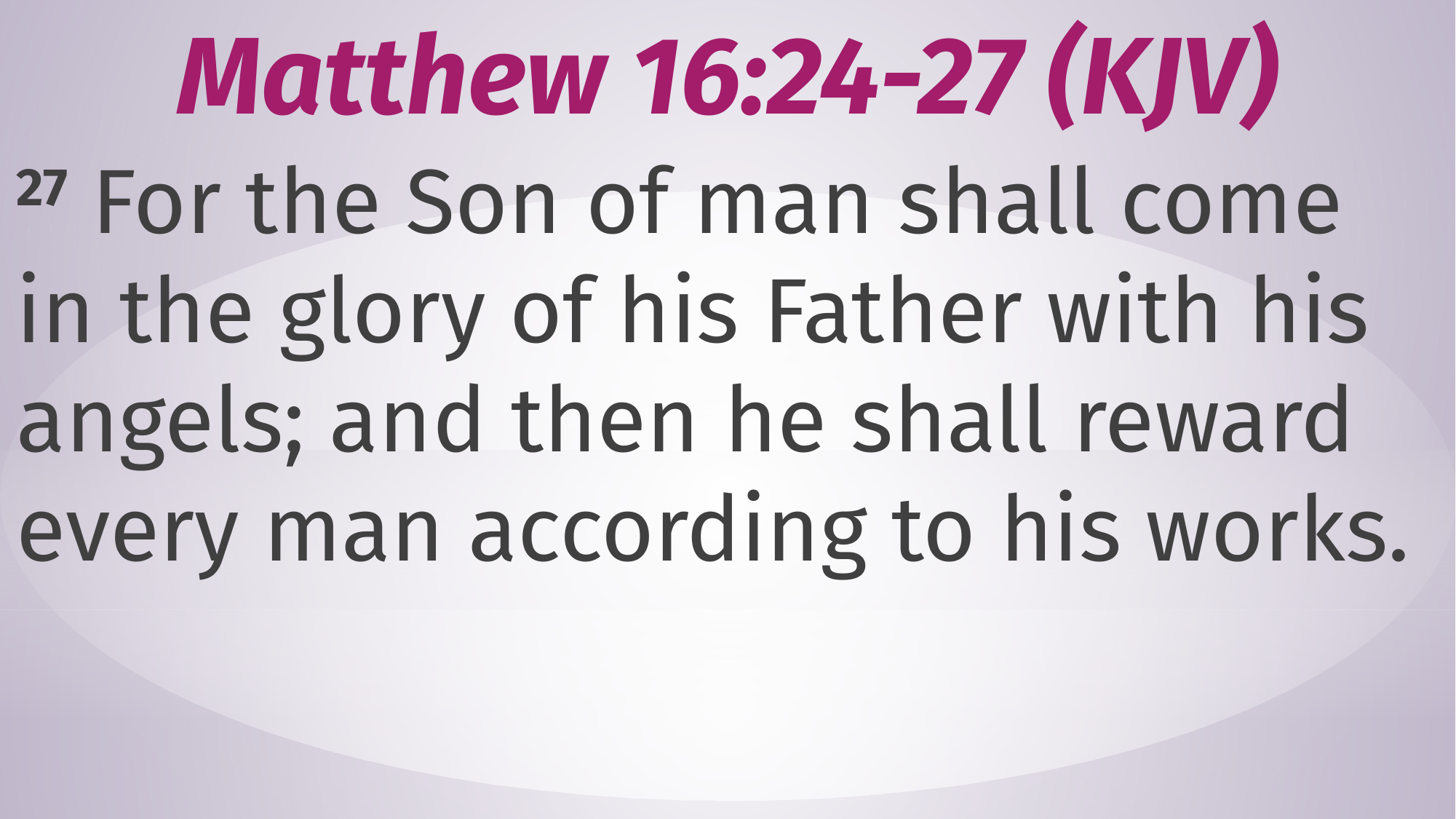

# Matthew 16:24-27 (KJV)
27 For the Son of man shall come in the glory of his Father with his angels; and then he shall reward every man according to his works.